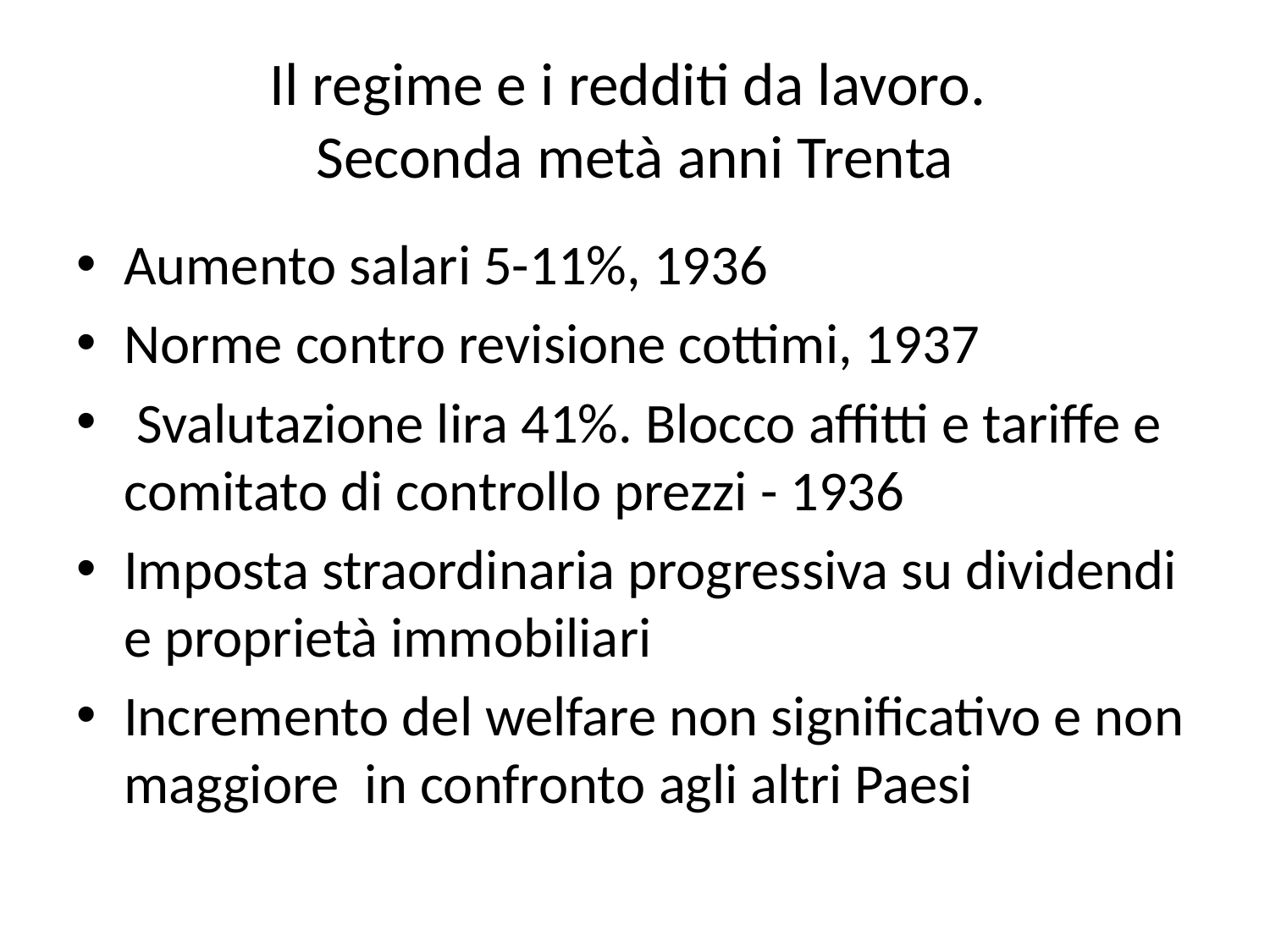

# Il regime e i redditi da lavoro. Seconda metà anni Trenta
Aumento salari 5-11%, 1936
Norme contro revisione cottimi, 1937
 Svalutazione lira 41%. Blocco affitti e tariffe e comitato di controllo prezzi - 1936
Imposta straordinaria progressiva su dividendi e proprietà immobiliari
Incremento del welfare non significativo e non maggiore  in confronto agli altri Paesi